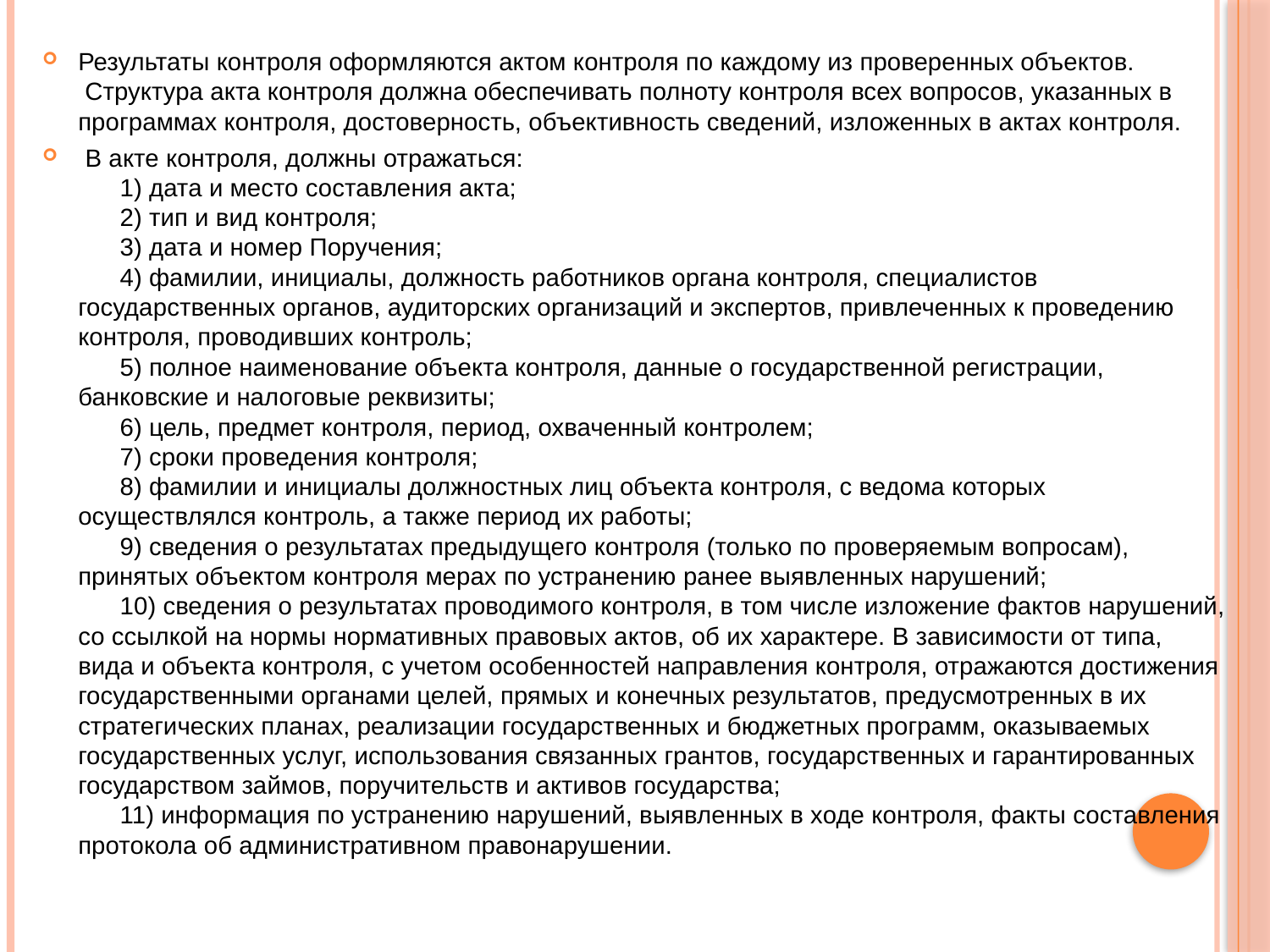

Результаты контроля оформляются актом контроля по каждому из проверенных объектов.
 Структура акта контроля должна обеспечивать полноту контроля всех вопросов, указанных в программах контроля, достоверность, объективность сведений, изложенных в актах контроля.
 В акте контроля, должны отражаться:
      1) дата и место составления акта;
      2) тип и вид контроля;
      3) дата и номер Поручения;
      4) фамилии, инициалы, должность работников органа контроля, специалистов государственных органов, аудиторских организаций и экспертов, привлеченных к проведению контроля, проводивших контроль;
      5) полное наименование объекта контроля, данные о государственной регистрации, банковские и налоговые реквизиты;
      6) цель, предмет контроля, период, охваченный контролем;
      7) сроки проведения контроля;
      8) фамилии и инициалы должностных лиц объекта контроля, с ведома которых осуществлялся контроль, а также период их работы;
      9) сведения о результатах предыдущего контроля (только по проверяемым вопросам), принятых объектом контроля мерах по устранению ранее выявленных нарушений;
      10) сведения о результатах проводимого контроля, в том числе изложение фактов нарушений, со ссылкой на нормы нормативных правовых актов, об их характере. В зависимости от типа, вида и объекта контроля, с учетом особенностей направления контроля, отражаются достижения государственными органами целей, прямых и конечных результатов, предусмотренных в их стратегических планах, реализации государственных и бюджетных программ, оказываемых государственных услуг, использования связанных грантов, государственных и гарантированных государством займов, поручительств и активов государства;
      11) информация по устранению нарушений, выявленных в ходе контроля, факты составления протокола об административном правонарушении.